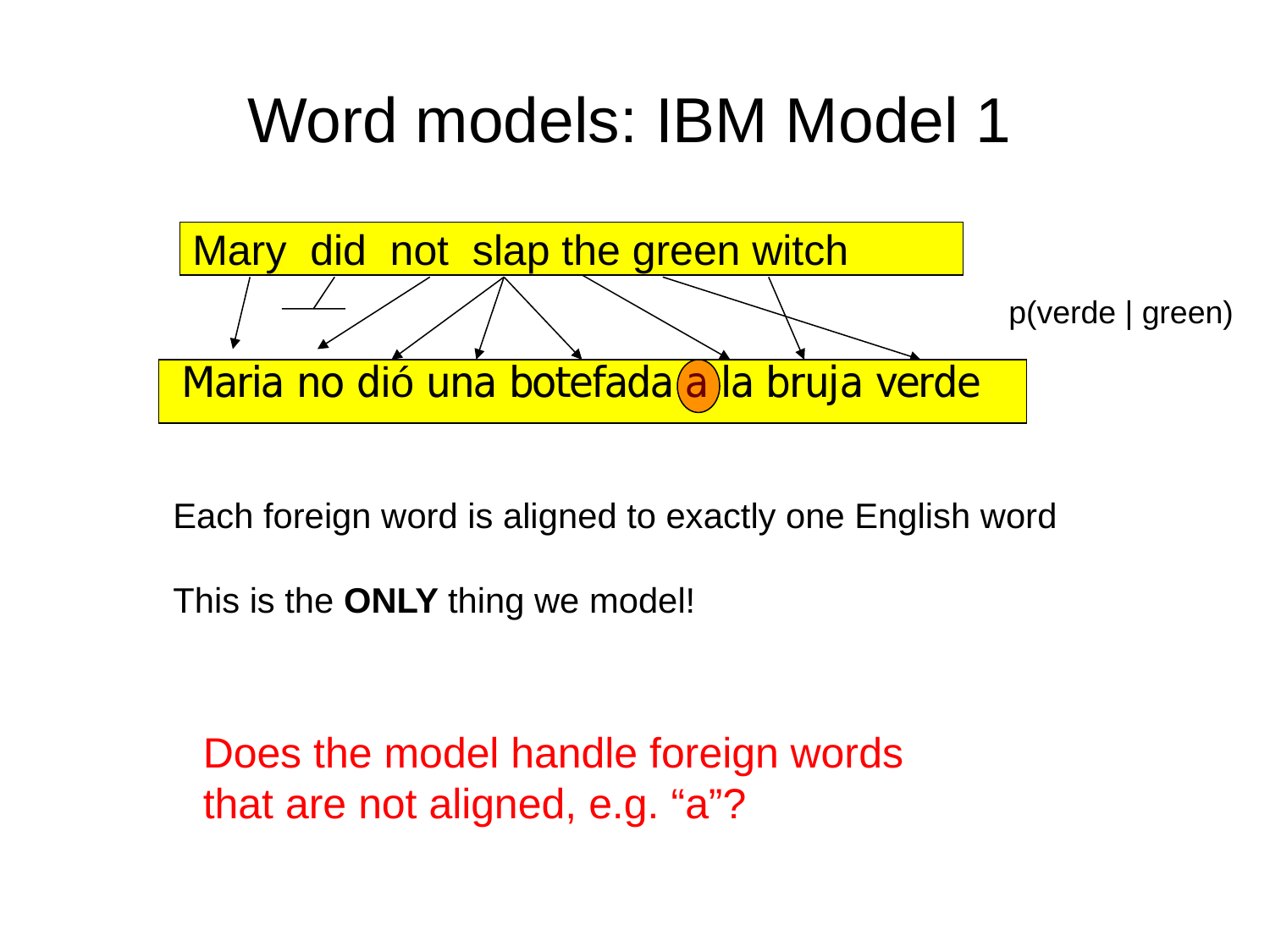

# Word models: IBM Model 1
Mary  did  not  slap the green witch

p(verde | green)

Maria no dió una botefada a la bruja verde

Each foreign word is aligned to exactly one English word

This is the ONLY thing we model!
Does the model handle foreign words that are not aligned, e.g. “a”?